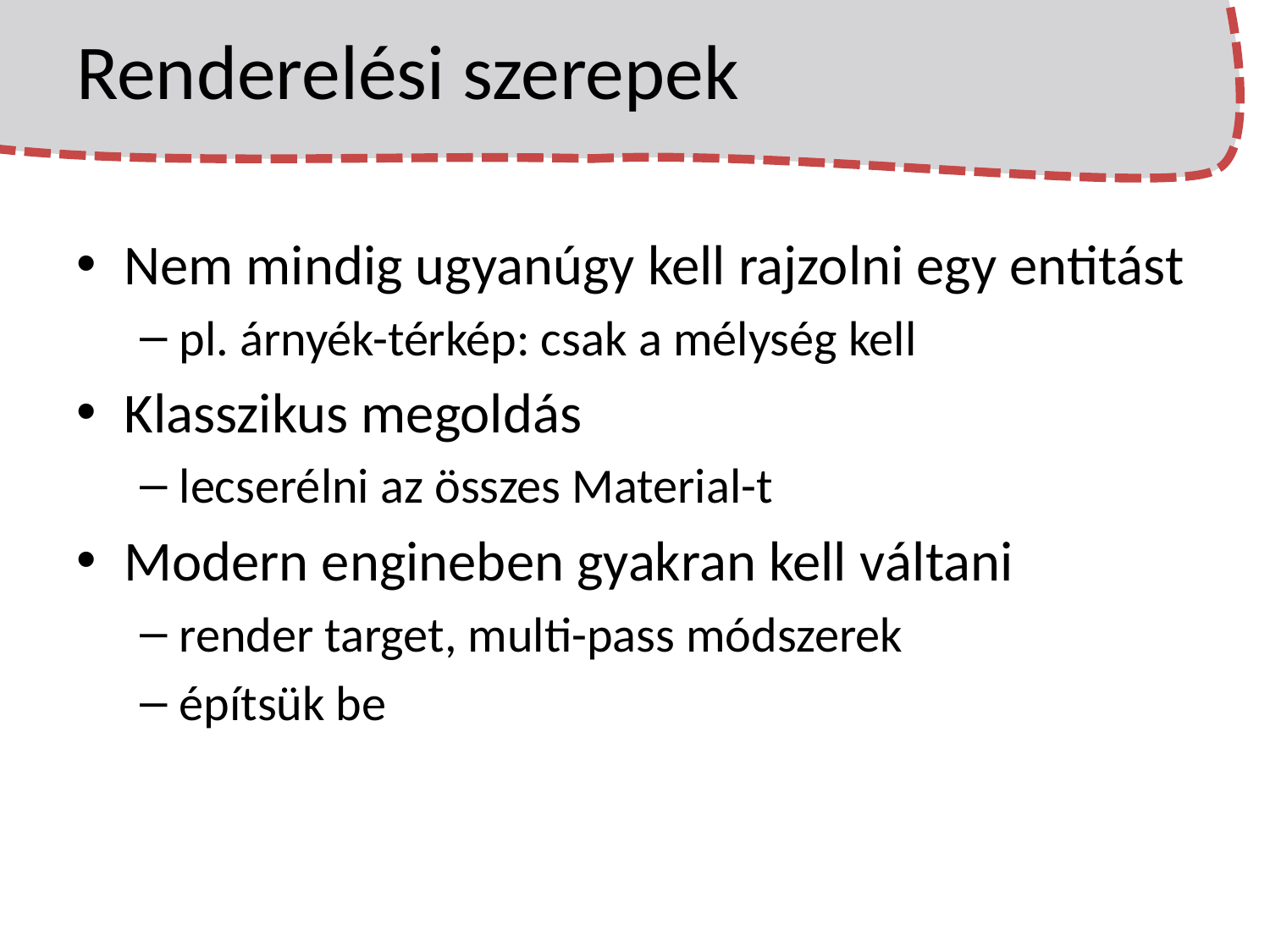

# Renderelési szerepek
Nem mindig ugyanúgy kell rajzolni egy entitást
pl. árnyék-térkép: csak a mélység kell
Klasszikus megoldás
lecserélni az összes Material-t
Modern engineben gyakran kell váltani
render target, multi-pass módszerek
építsük be